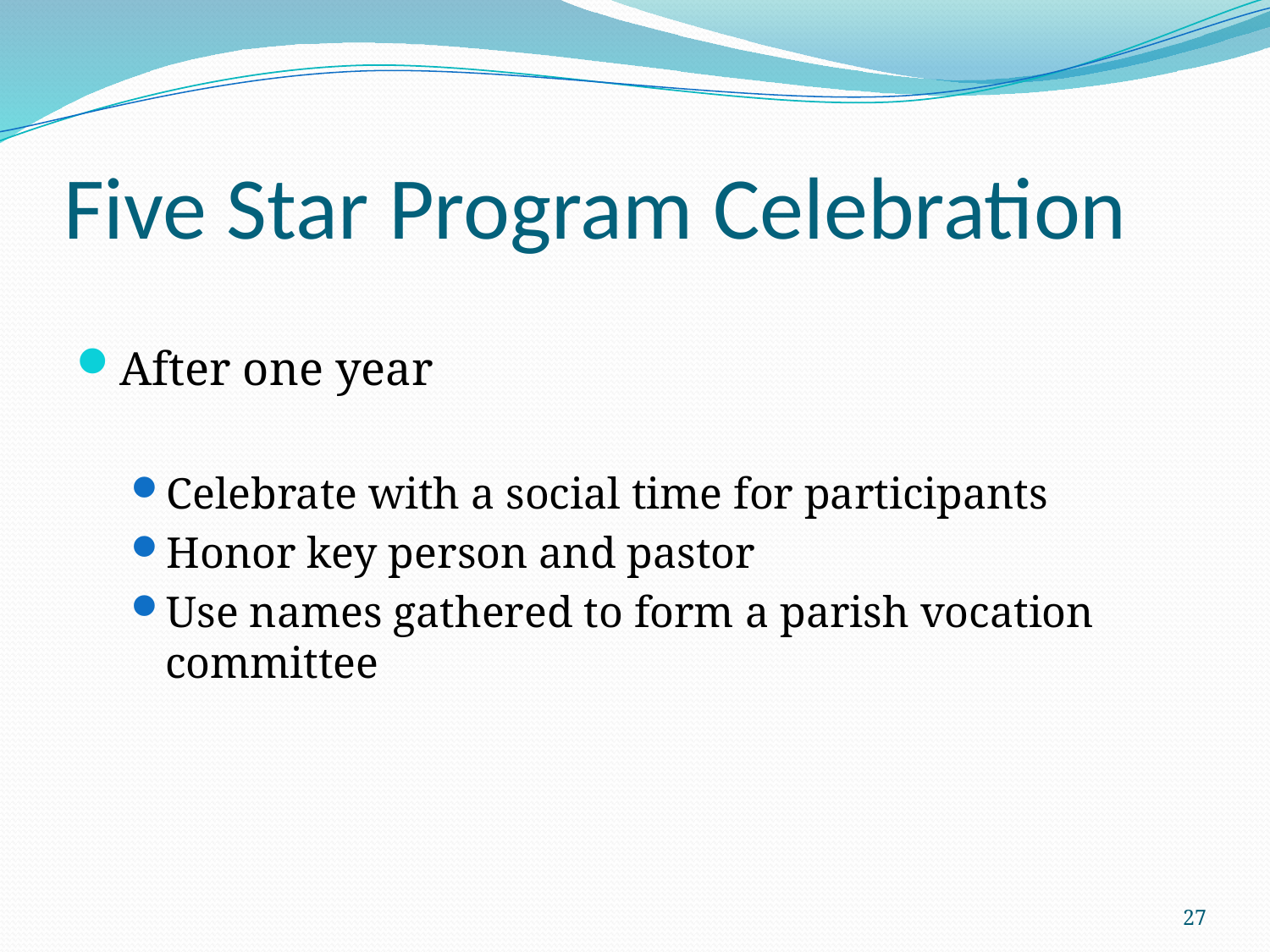

# Five Star Program Celebration

After one year

Celebrate with a social time for participants
Honor key person and pastor
Use names gathered to form a parish vocation committee

27